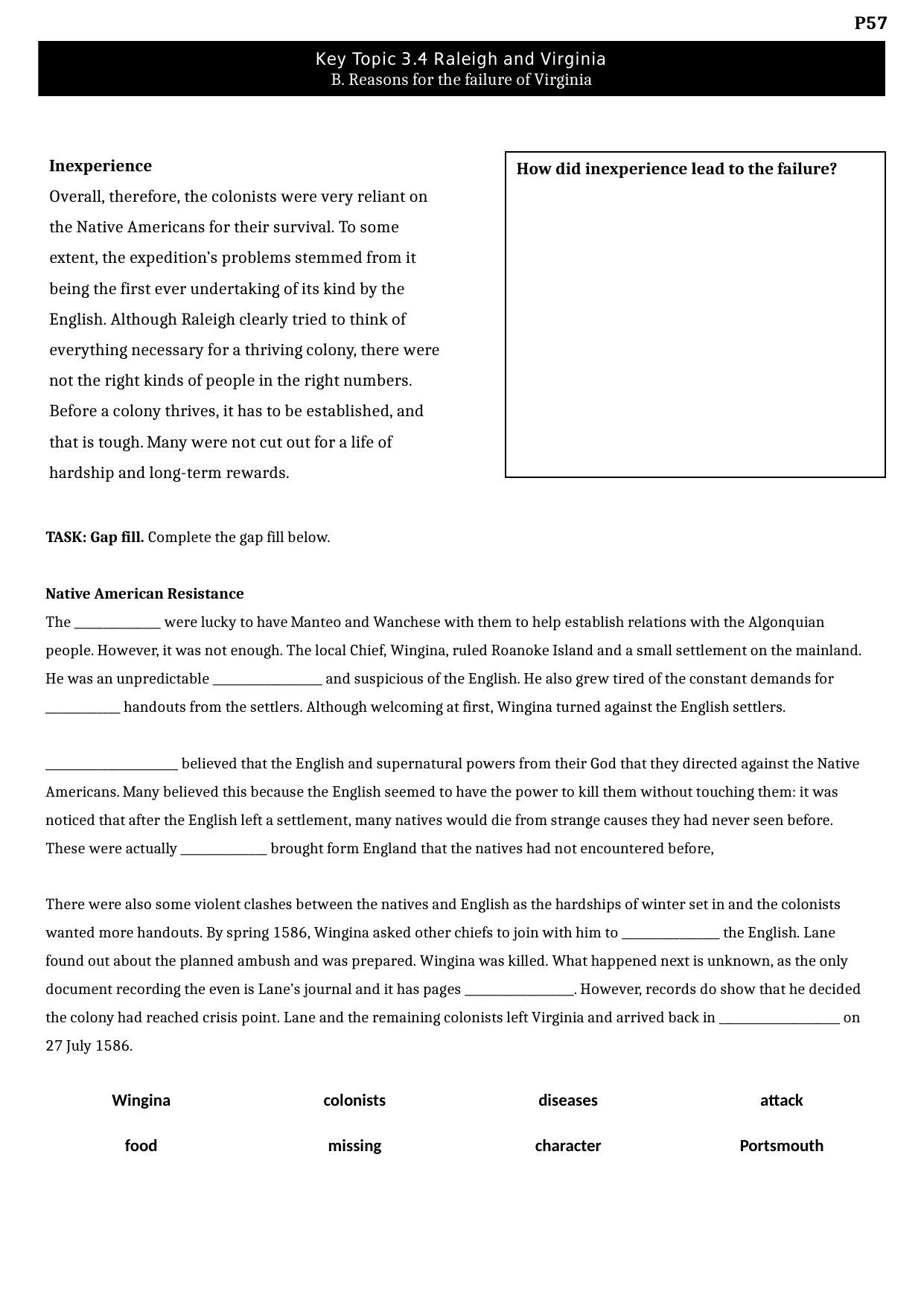

Key Topic 3.4 Raleigh and Virginia
B. Reasons for the failure of Virginia
Inexperience
Overall, therefore, the colonists were very reliant on the Native Americans for their survival. To some extent, the expedition’s problems stemmed from it being the first ever undertaking of its kind by the English. Although Raleigh clearly tried to think of everything necessary for a thriving colony, there were not the right kinds of people in the right numbers. Before a colony thrives, it has to be established, and that is tough. Many were not cut out for a life of hardship and long-term rewards.
How did inexperience lead to the failure?

TASK: Gap fill. Complete the gap fill below.

Native American Resistance
The _______________ were lucky to have Manteo and Wanchese with them to help establish relations with the Algonquian people. However, it was not enough. The local Chief, Wingina, ruled Roanoke Island and a small settlement on the mainland. He was an unpredictable ___________________ and suspicious of the English. He also grew tired of the constant demands for _____________ handouts from the settlers. Although welcoming at first, Wingina turned against the English settlers.

_______________________ believed that the English and supernatural powers from their God that they directed against the Native Americans. Many believed this because the English seemed to have the power to kill them without touching them: it was noticed that after the English left a settlement, many natives would die from strange causes they had never seen before. These were actually _______________ brought form England that the natives had not encountered before,

There were also some violent clashes between the natives and English as the hardships of winter set in and the colonists wanted more handouts. By spring 1586, Wingina asked other chiefs to join with him to _________________ the English. Lane found out about the planned ambush and was prepared. Wingina was killed. What happened next is unknown, as the only document recording the even is Lane’s journal and it has pages ___________________. However, records do show that he decided the colony had reached crisis point. Lane and the remaining colonists left Virginia and arrived back in _____________________ on 27 July 1586.
| Wingina | colonists | diseases | attack |
| --- | --- | --- | --- |
| food | missing | character | Portsmouth |